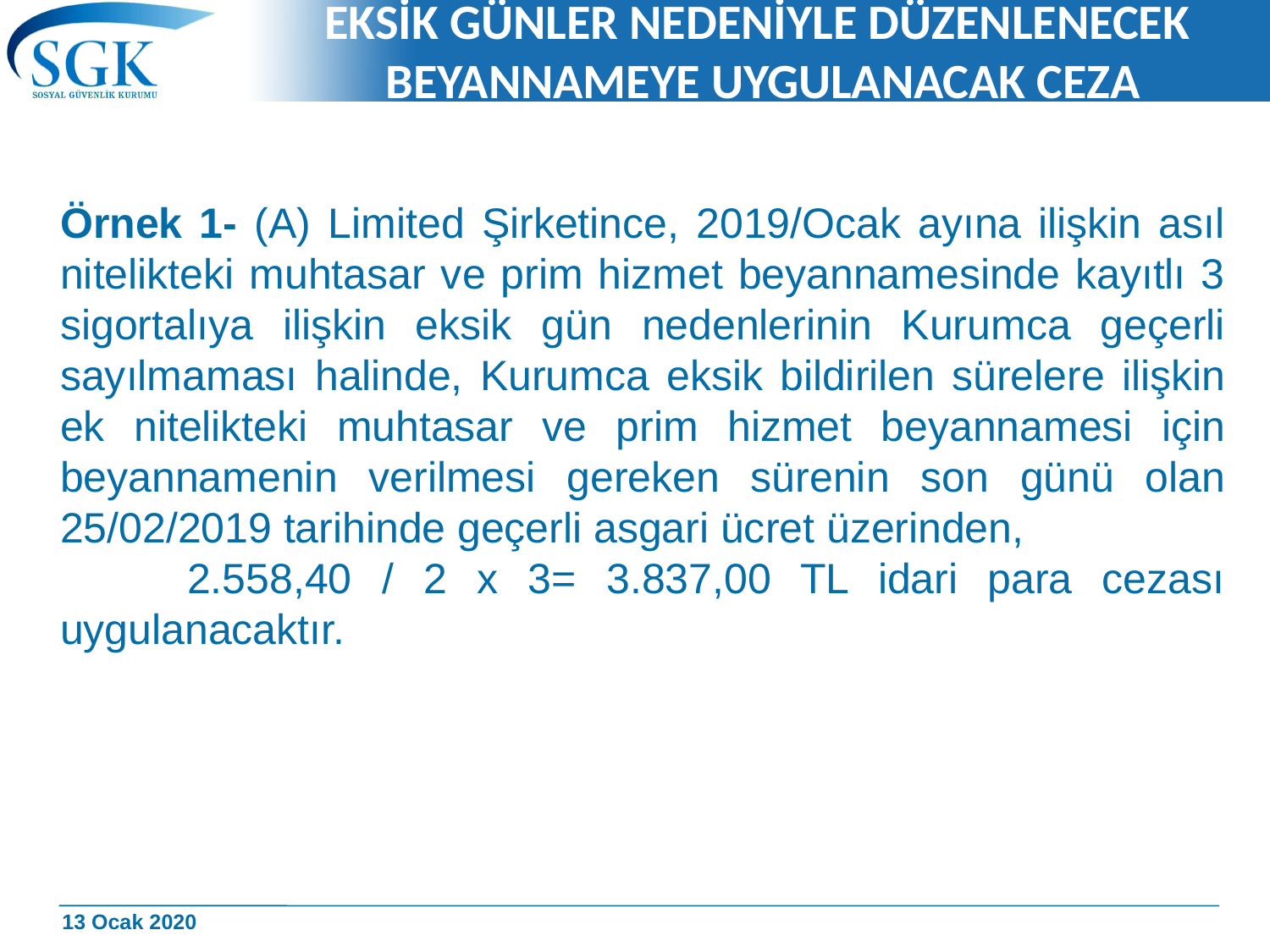

# EKSİK GÜNLER NEDENİYLE DÜZENLENECEK BEYANNAMEYE UYGULANACAK CEZA

Örnek 1- (A) Limited Şirketince, 2019/Ocak ayına ilişkin asıl nitelikteki muhtasar ve prim hizmet beyannamesinde kayıtlı 3 sigortalıya ilişkin eksik gün nedenlerinin Kurumca geçerli sayılmaması halinde, Kurumca eksik bildirilen sürelere ilişkin ek nitelikteki muhtasar ve prim hizmet beyannamesi için beyannamenin verilmesi gereken sürenin son günü olan 25/02/2019 tarihinde geçerli asgari ücret üzerinden,
	2.558,40 / 2 x 3= 3.837,00 TL idari para cezası uygulanacaktır.